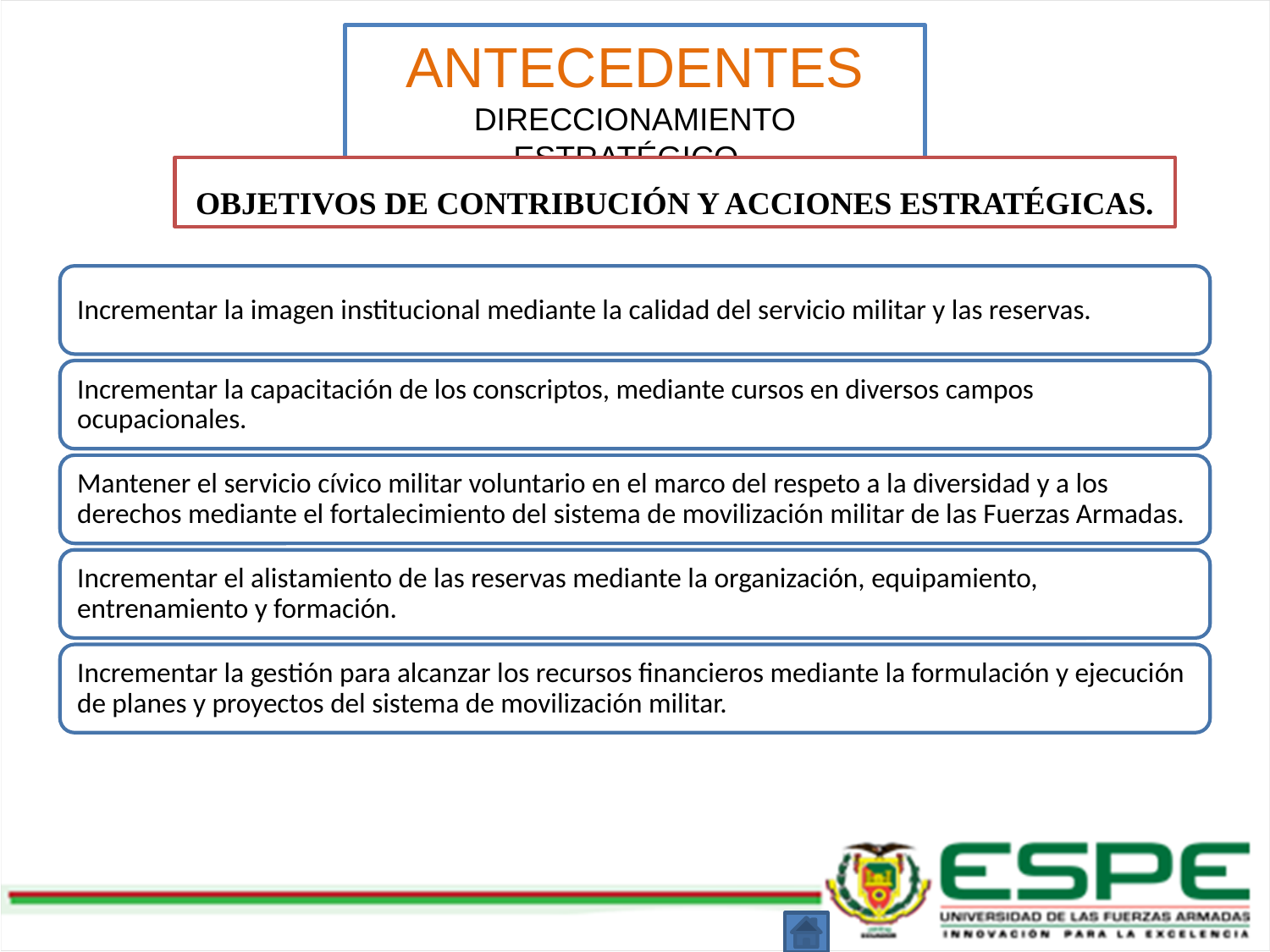

ANTECEDENTES
DIRECCIONAMIENTO ESTRATÉGICO.
OBJETIVOS DE CONTRIBUCIÓN Y ACCIONES ESTRATÉGICAS.
Incrementar la imagen institucional mediante la calidad del servicio militar y las reservas.
Incrementar la capacitación de los conscriptos, mediante cursos en diversos campos ocupacionales.
Mantener el servicio cívico militar voluntario en el marco del respeto a la diversidad y a los derechos mediante el fortalecimiento del sistema de movilización militar de las Fuerzas Armadas.
Incrementar el alistamiento de las reservas mediante la organización, equipamiento, entrenamiento y formación.
Incrementar la gestión para alcanzar los recursos financieros mediante la formulación y ejecución de planes y proyectos del sistema de movilización militar.